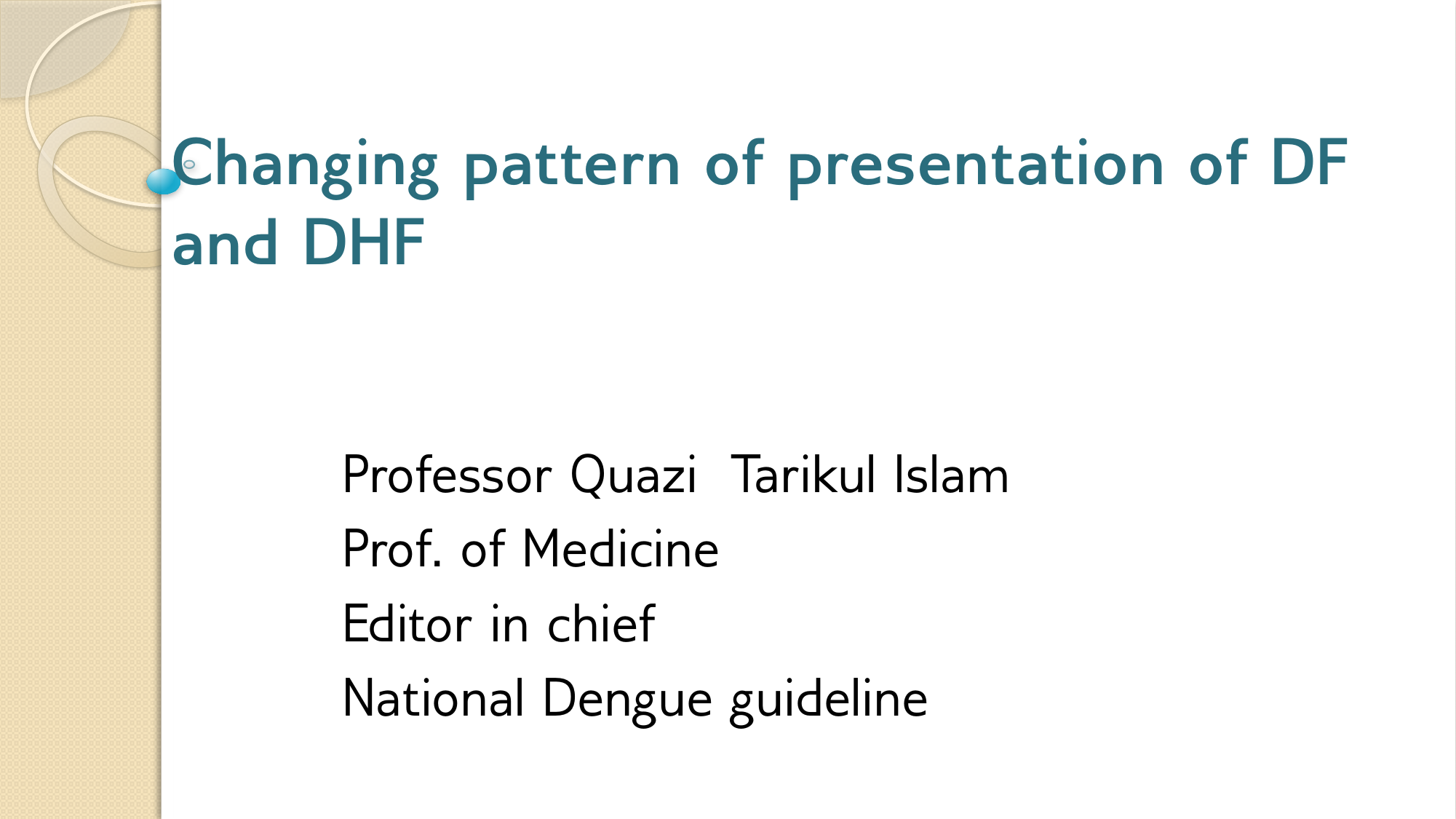

# Changing pattern of presentation of DF and DHF
Professor Quazi  Tarikul Islam
Prof. of Medicine
Editor in chief
National Dengue guideline